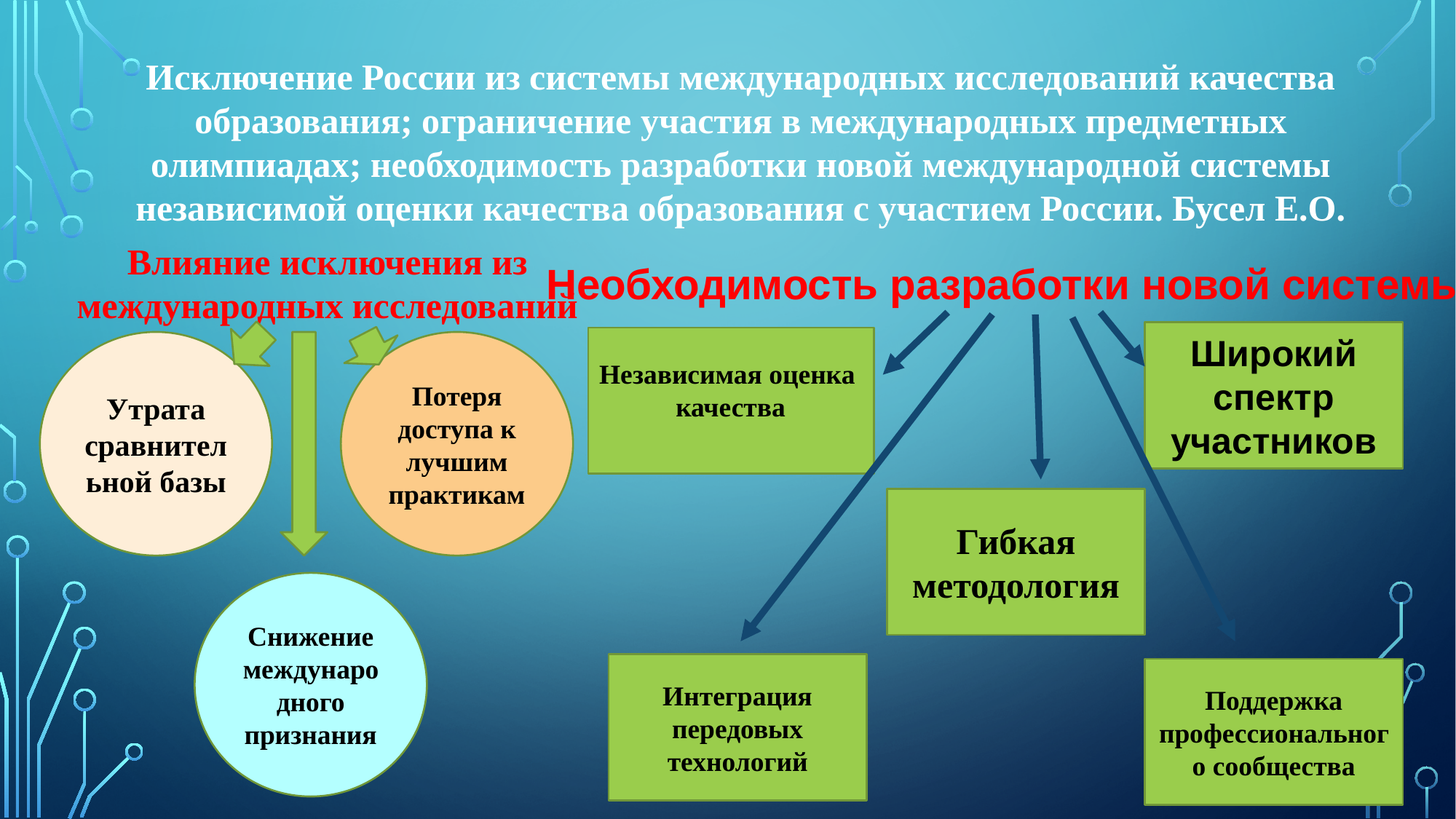

Исключение России из системы международных исследований качества образования; ограничение участия в международных предметных олимпиадах; необходимость разработки новой международной системы независимой оценки качества образования с участием России. Бусел Е.О.
Влияние исключения из международных исследований
Необходимость разработки новой системы
Широкий спектр участников

Утрата сравнительной базы

Потеря доступа к лучшим практикам

Независимая оценка
 качества
Гибкая методология
Снижение международного признания
Интеграция передовых технологий
Поддержка профессионального сообщества